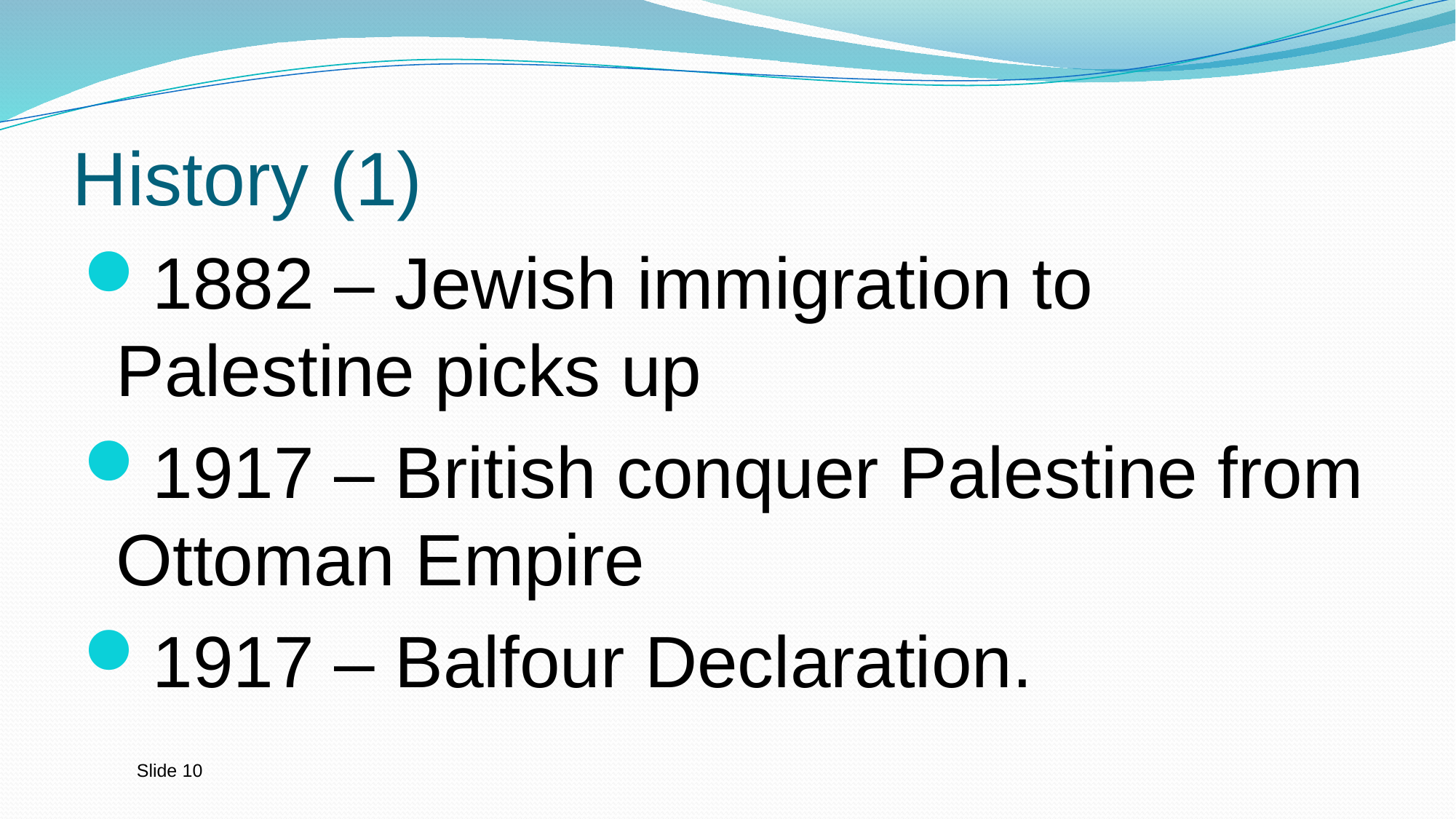

# History (1)
1882 – Jewish immigration to Palestine picks up
1917 – British conquer Palestine from Ottoman Empire
1917 – Balfour Declaration.
Slide 10